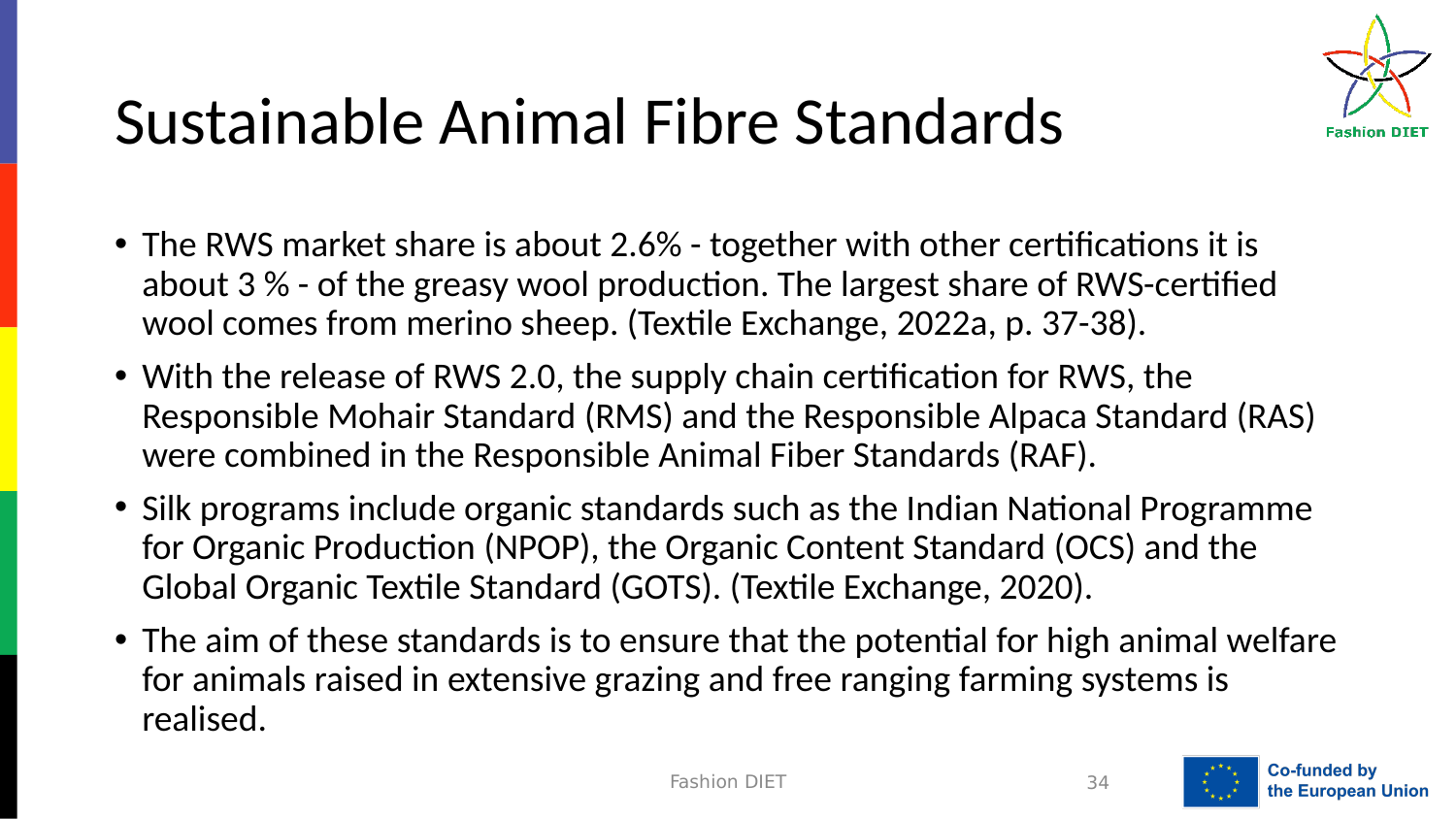

# Sustainable Animal Fibre Standards
The RWS market share is about 2.6% - together with other certifications it is about 3 % - of the greasy wool production. The largest share of RWS-certified wool comes from merino sheep. (Textile Exchange, 2022a, p. 37-38).
With the release of RWS 2.0, the supply chain certification for RWS, the Responsible Mohair Standard (RMS) and the Responsible Alpaca Standard (RAS) were combined in the Responsible Animal Fiber Standards (RAF).
Silk programs include organic standards such as the Indian National Programme for Organic Production (NPOP), the Organic Content Standard (OCS) and the Global Organic Textile Standard (GOTS). (Textile Exchange, 2020).
The aim of these standards is to ensure that the potential for high animal welfare for animals raised in extensive grazing and free ranging farming systems is realised.
Fashion DIET
34